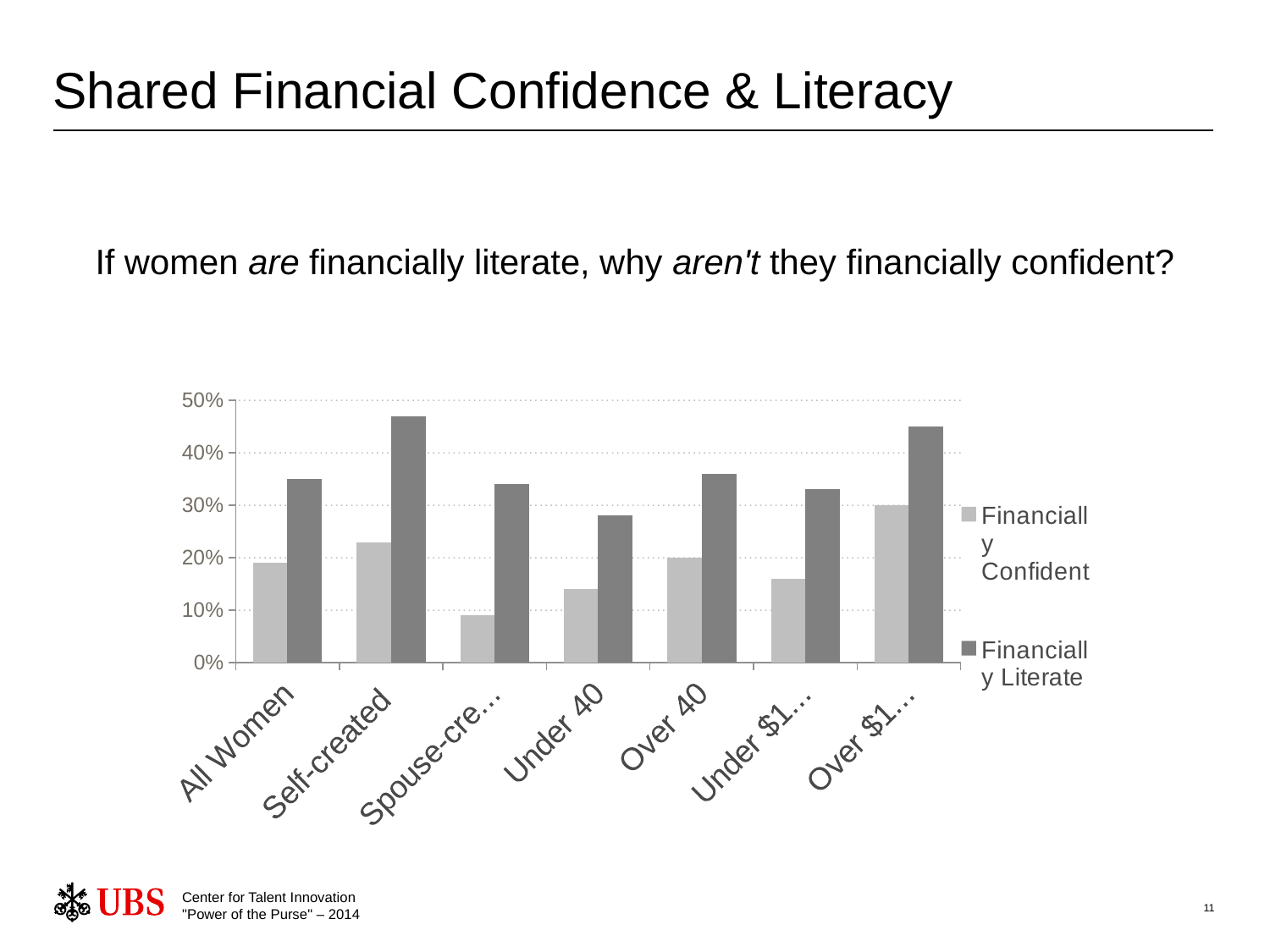

# Shared Financial Confidence & Literacy
If women are financially literate, why aren't they financially confident?

### Chart

| Category | Financially Confident | Financially Literate |
|---|---|---|
| All Women | 0.19 | 0.35 |
| Self-created  | 0.23 | 0.47 |
| Spouse-created | 0.09 | 0.34 |
| Under 40 | 0.14 | 0.28 |
| Over 40 | 0.2 | 0.36 |
| Under $1M NW | 0.16 | 0.33 |
| Over $1M NW | 0.3 | 0.45 |
Center for Talent Innovation
"Power of the Purse" – 2014